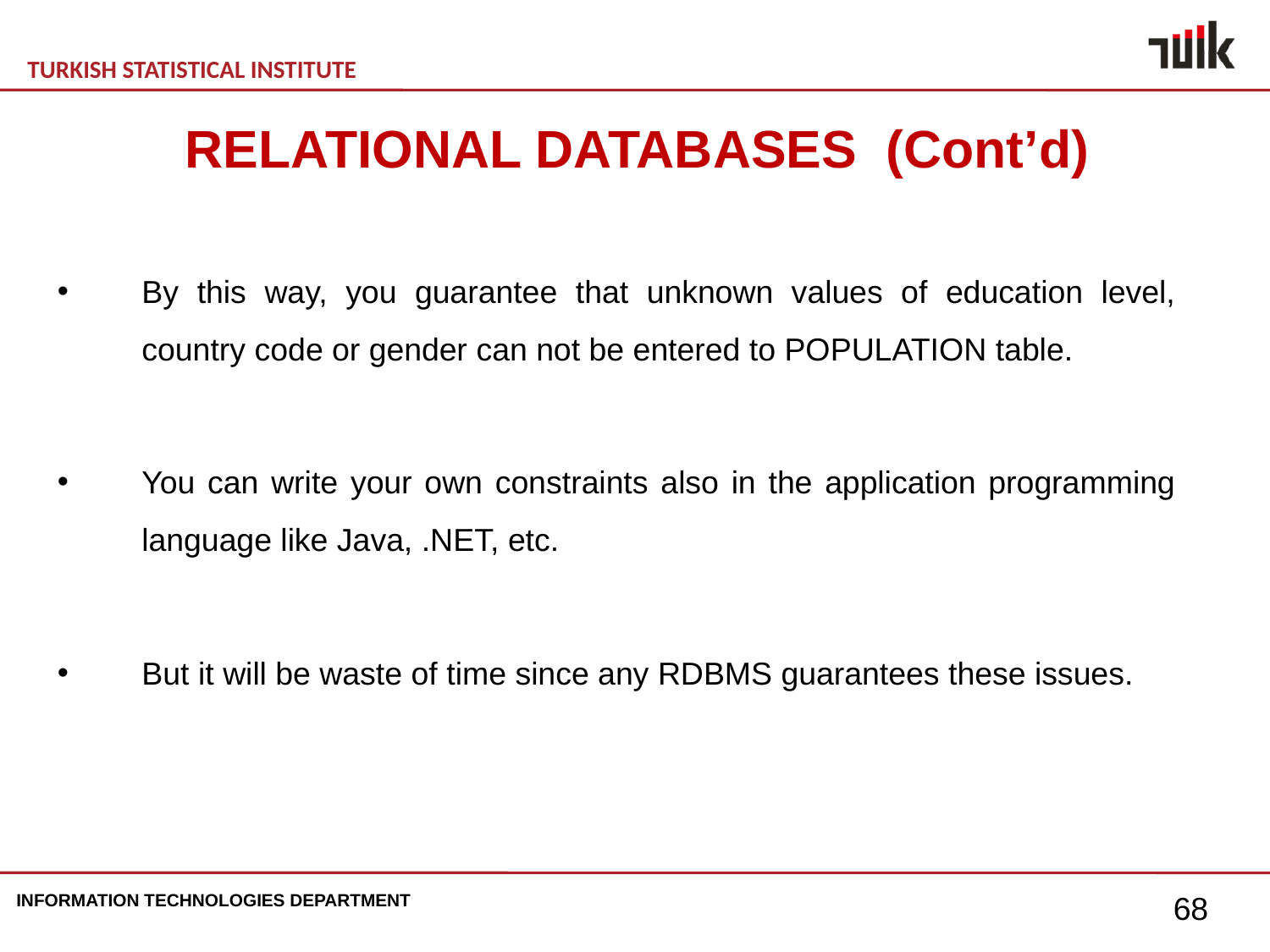

RELATIONAL DATABASES  (Cont’d)
By this way, you guarantee that unknown values of education level, country code or gender can not be entered to POPULATION table.

You can write your own constraints also in the application programming language like Java, .NET, etc.

But it will be waste of time since any RDBMS guarantees these issues.